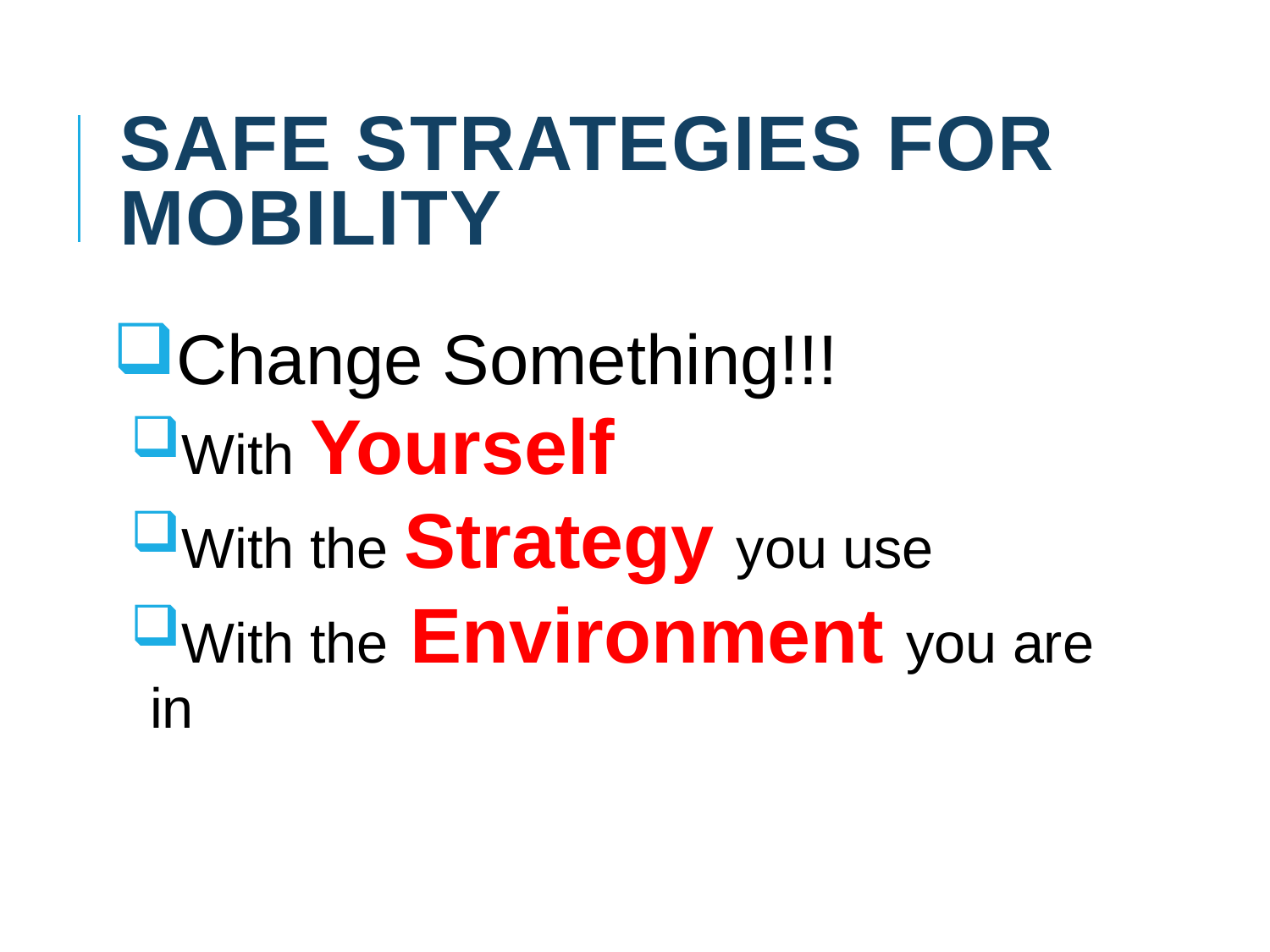

# Safe Strategies for Mobility
Change Something!!!
With Yourself
With the Strategy you use
With the Environment you are in